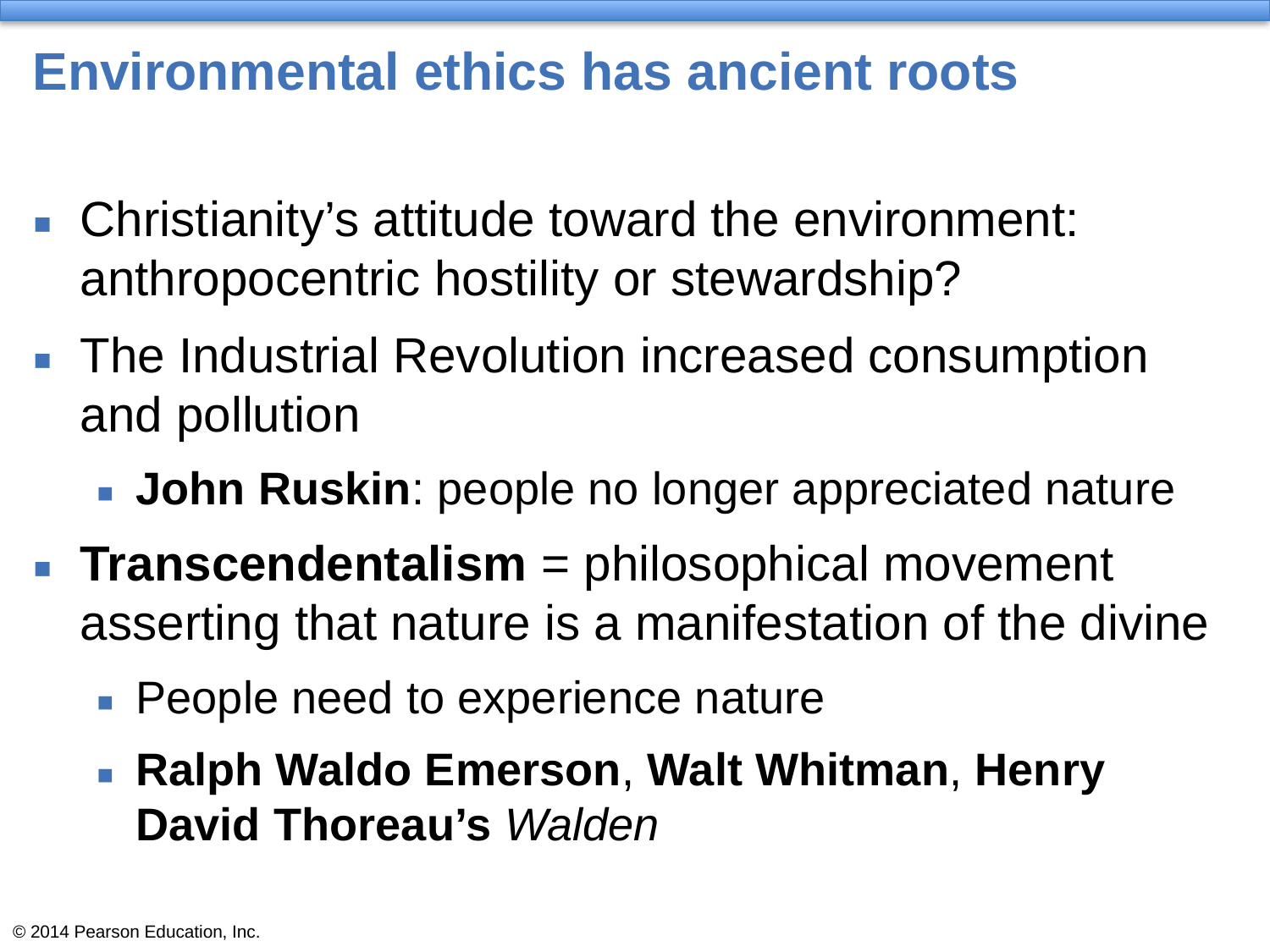

# Environmental ethics has ancient roots
Christianity’s attitude toward the environment: anthropocentric hostility or stewardship?
The Industrial Revolution increased consumption and pollution
John Ruskin: people no longer appreciated nature
Transcendentalism = philosophical movement asserting that nature is a manifestation of the divine
People need to experience nature
Ralph Waldo Emerson, Walt Whitman, Henry David Thoreau’s Walden